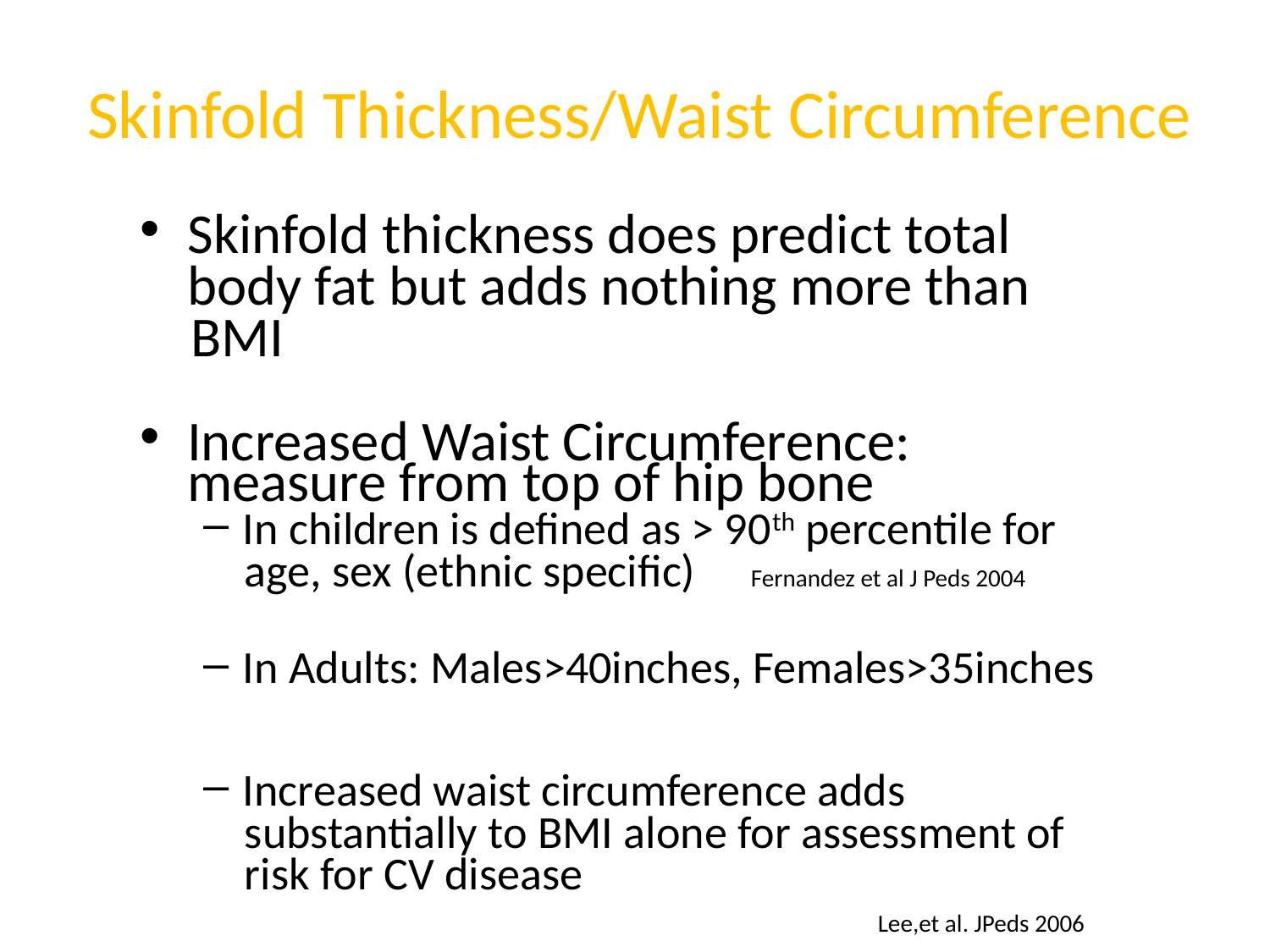

# Skinfold Thickness/Waist Circumference

Skinfold thickness does predict total
	body fat but adds nothing more than
    BMI

Increased Waist Circumference: measure from top of hip bone
In children is defined as > 90th percentile for
    age, sex (ethnic specific) 	Fernandez et al J Peds 2004

In Adults: Males>40inches, Females>35inches

Increased waist circumference adds
    substantially to BMI alone for assessment of
    risk for CV disease
 						Lee,et al. JPeds 2006